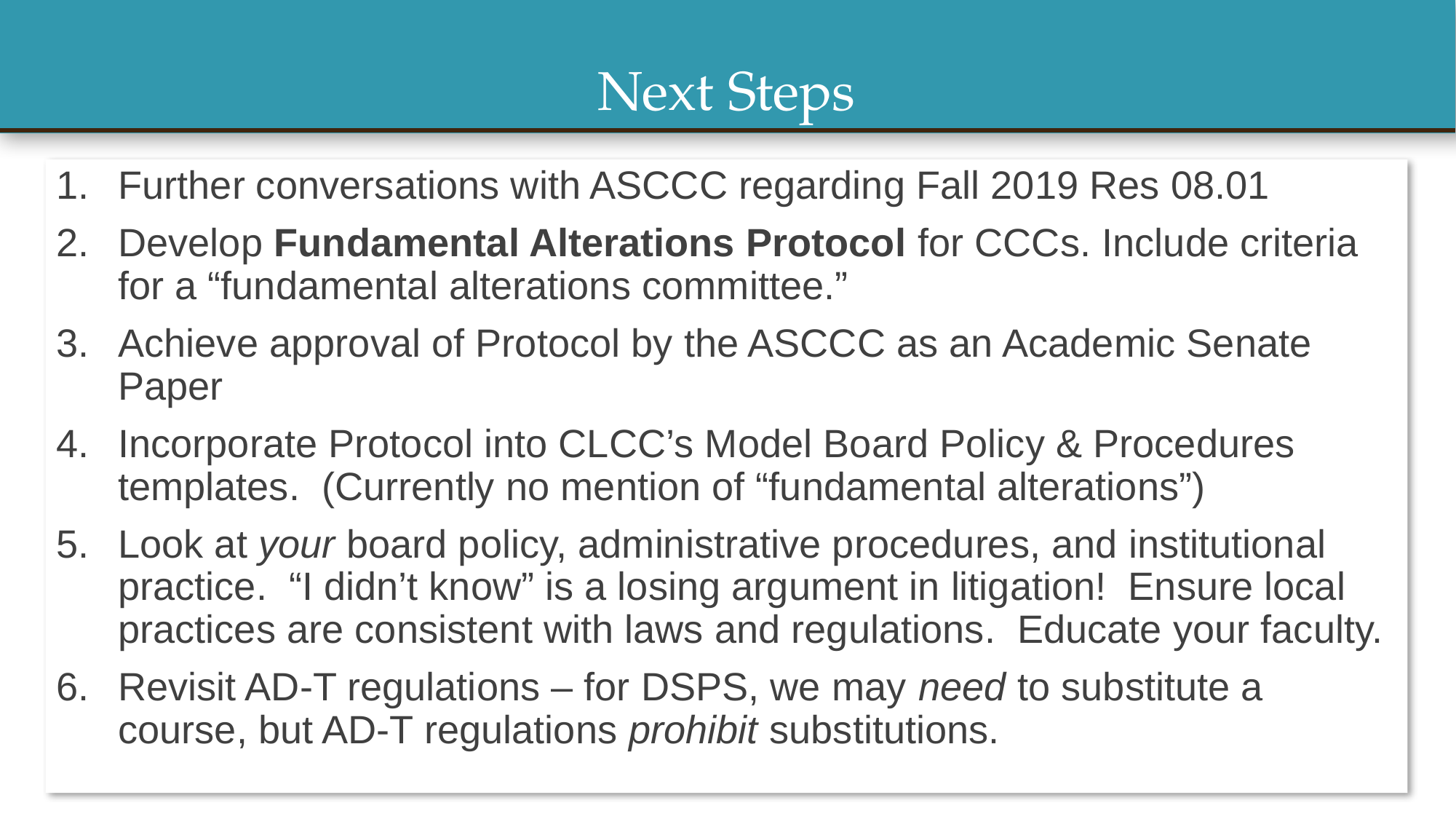

# Next Steps
Further conversations with ASCCC regarding Fall 2019 Res 08.01
Develop Fundamental Alterations Protocol for CCCs. Include criteria for a “fundamental alterations committee.”
Achieve approval of Protocol by the ASCCC as an Academic Senate Paper
Incorporate Protocol into CLCC’s Model Board Policy & Procedures templates.  (Currently no mention of “fundamental alterations”)
Look at your board policy, administrative procedures, and institutional practice.  “I didn’t know” is a losing argument in litigation!  Ensure local practices are consistent with laws and regulations.  Educate your faculty.
Revisit AD-T regulations – for DSPS, we may need to substitute a course, but AD-T regulations prohibit substitutions.